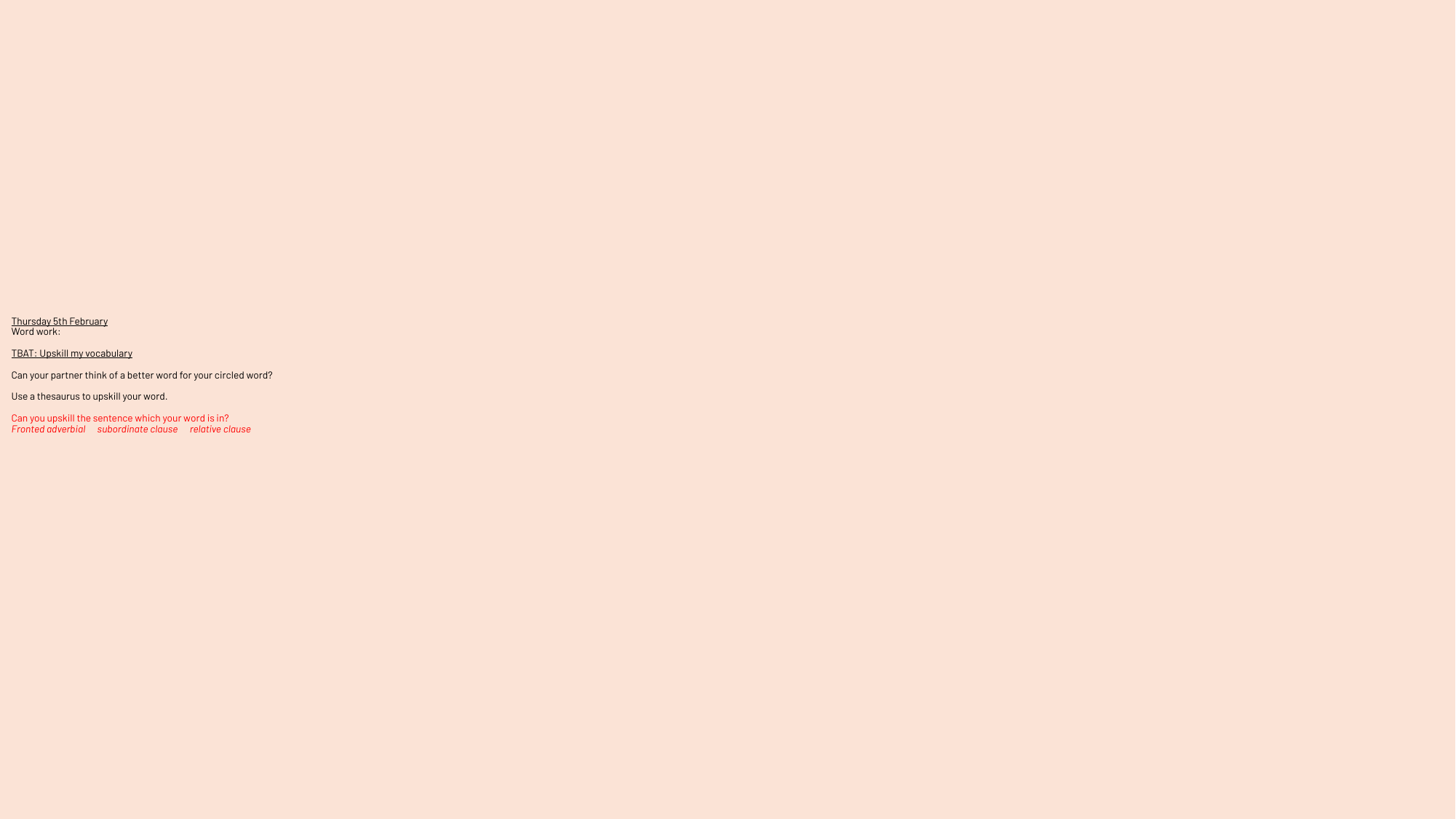

# Thursday 5th February Word work: TBAT: Upskill my vocabulary Can your partner think of a better word for your circled word? Use a thesaurus to upskill your word. Can you upskill the sentence which your word is in? Fronted adverbial      subordinate clause      relative clause